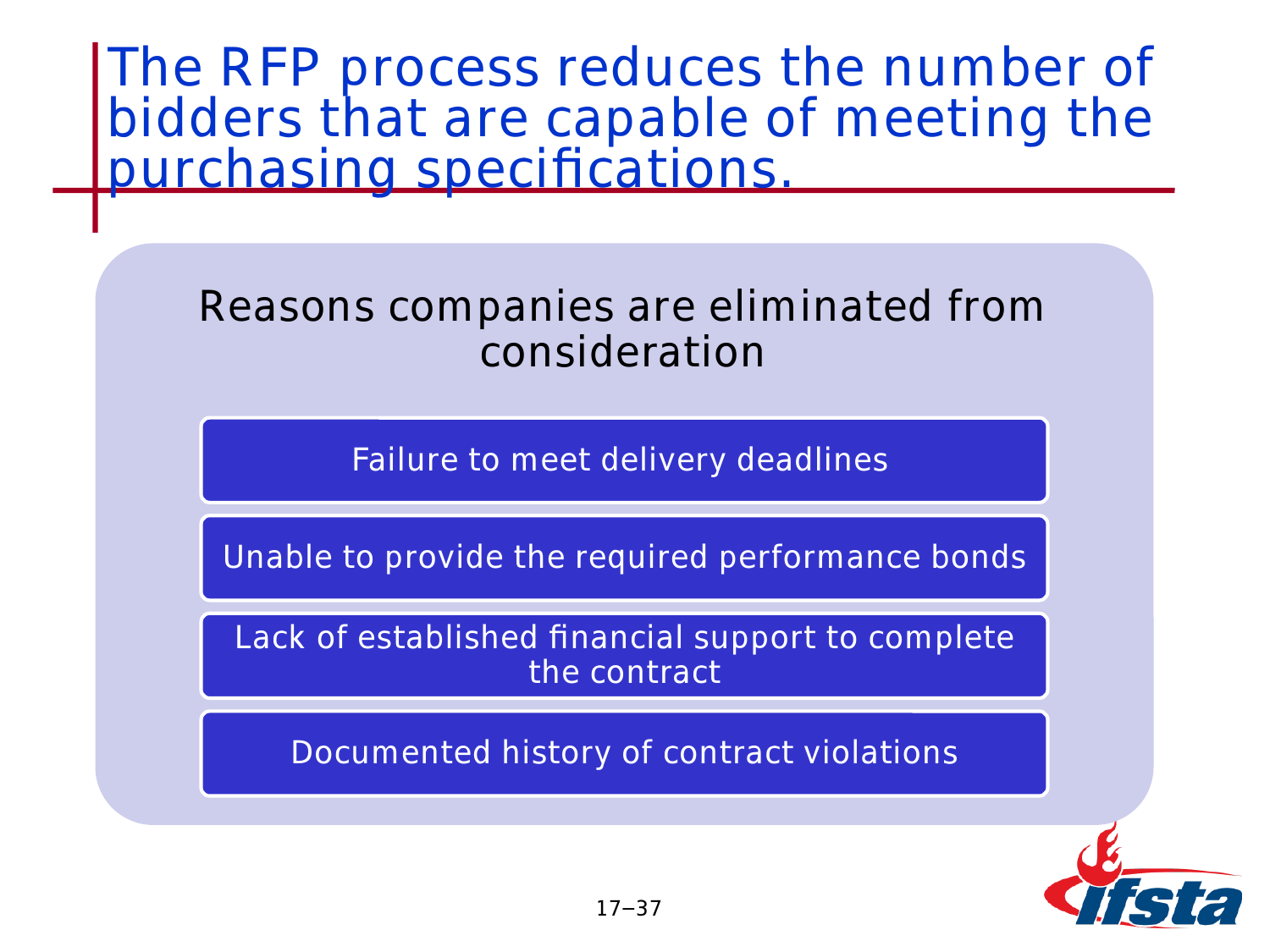

# The RFP process reduces the number of bidders that are capable of meeting the purchasing specifications.
Reasons companies are eliminated from consideration
Failure to meet delivery deadlines
Unable to provide the required performance bonds
Lack of established financial support to complete the contract
Documented history of contract violations
17–37